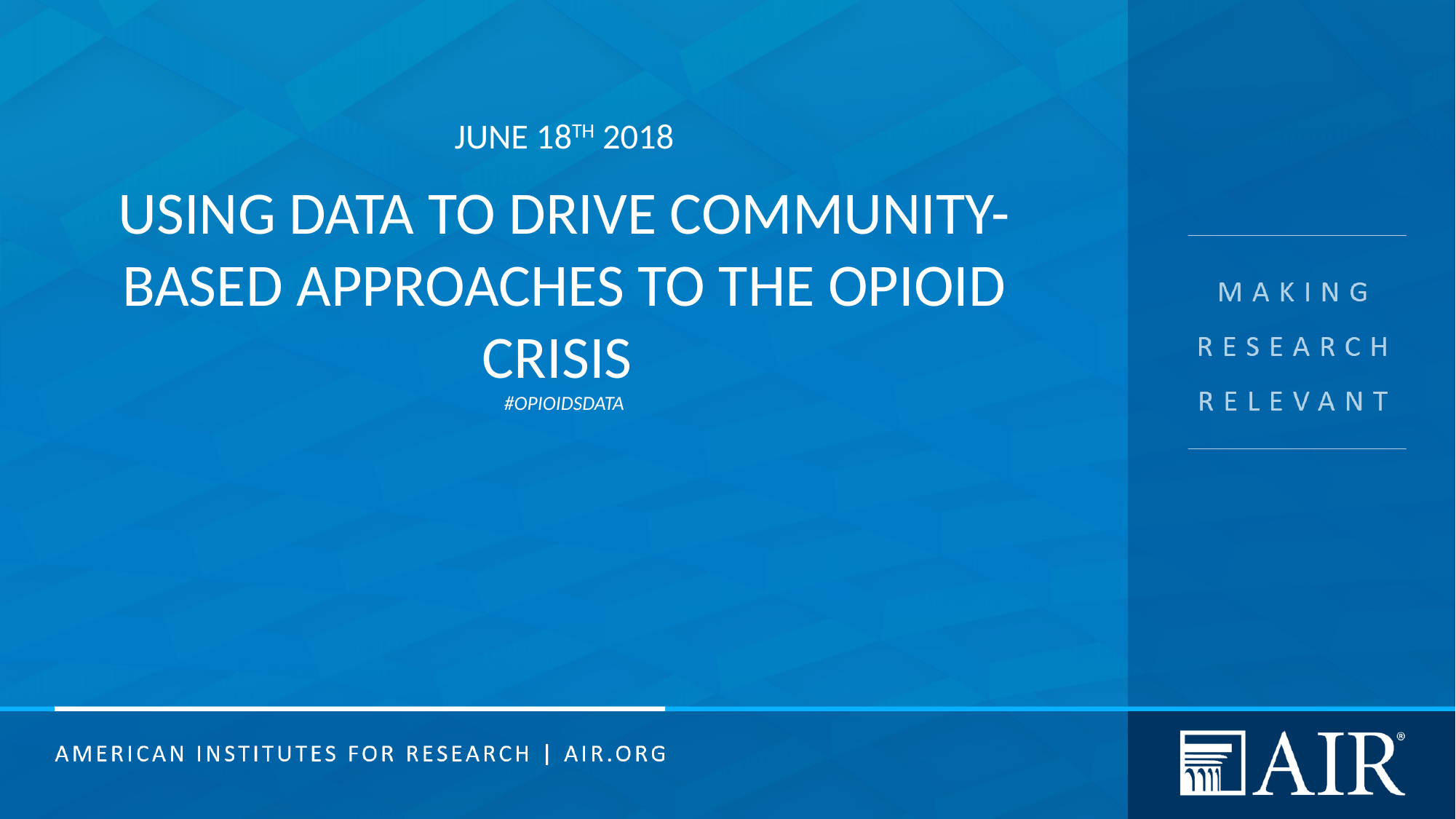

June 18th 2018
# Using Data to Drive community-based approaches to the opioid crisis #OpioidsData